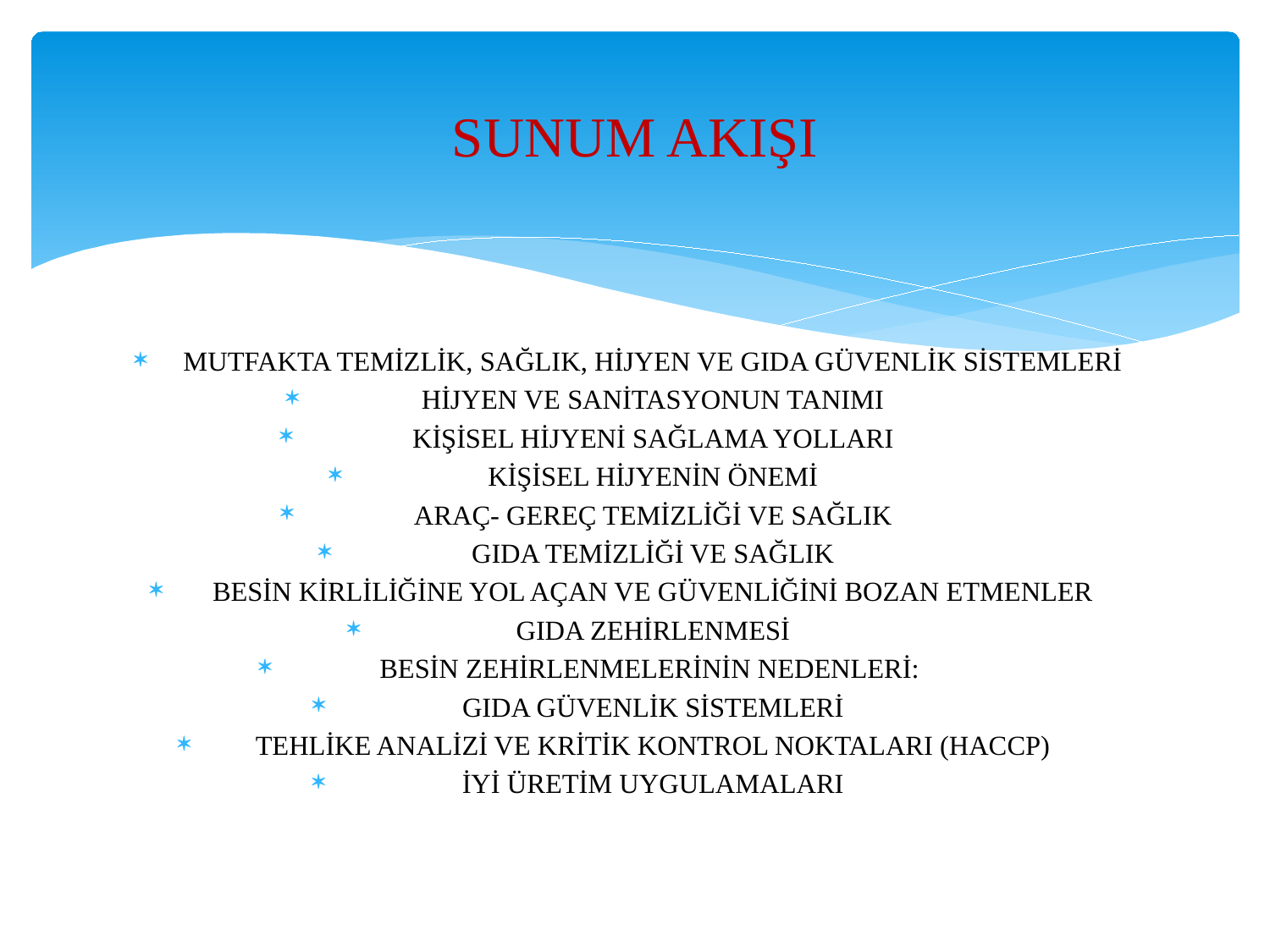

# SUNUM AKIŞI
MUTFAKTA TEMİZLİK, SAĞLIK, HİJYEN VE GIDA GÜVENLİK SİSTEMLERİ
HİJYEN VE SANİTASYONUN TANIMI
KİŞİSEL HİJYENİ SAĞLAMA YOLLARI
KİŞİSEL HİJYENİN ÖNEMİ
ARAÇ- GEREÇ TEMİZLİĞİ VE SAĞLIK
GIDA TEMİZLİĞİ VE SAĞLIK
BESİN KİRLİLİĞİNE YOL AÇAN VE GÜVENLİĞİNİ BOZAN ETMENLER
GIDA ZEHİRLENMESİ
BESİN ZEHİRLENMELERİNİN NEDENLERİ:
GIDA GÜVENLİK SİSTEMLERİ
TEHLİKE ANALİZİ VE KRİTİK KONTROL NOKTALARI (HACCP)
İYİ ÜRETİM UYGULAMALARI